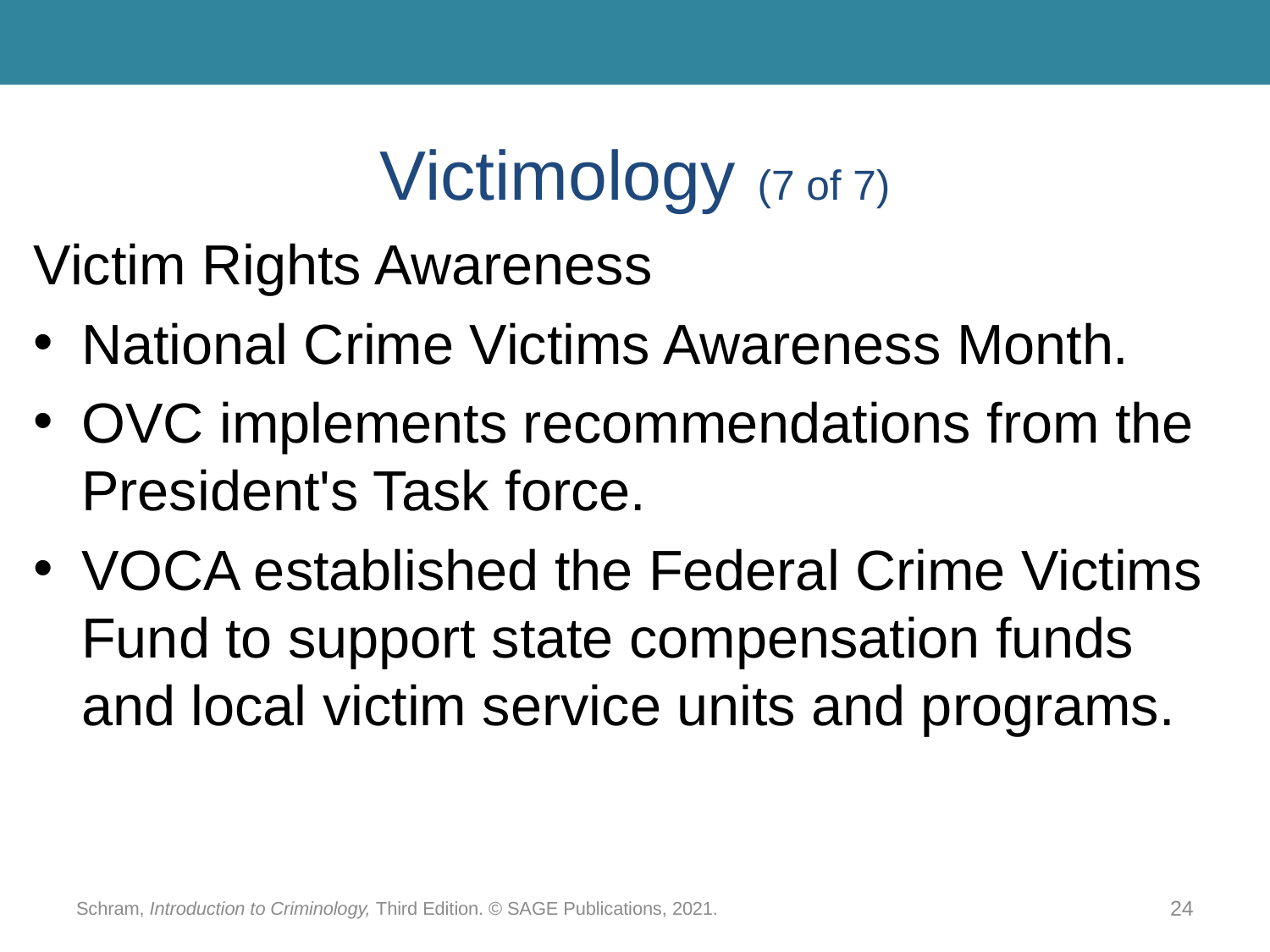

# Victimology (7 of 7)
Victim Rights Awareness
National Crime Victims Awareness Month.
OVC implements recommendations from the President's Task force.
VOCA established the Federal Crime Victims Fund to support state compensation funds and local victim service units and programs.
Schram, Introduction to Criminology, Third Edition. © SAGE Publications, 2021.
24